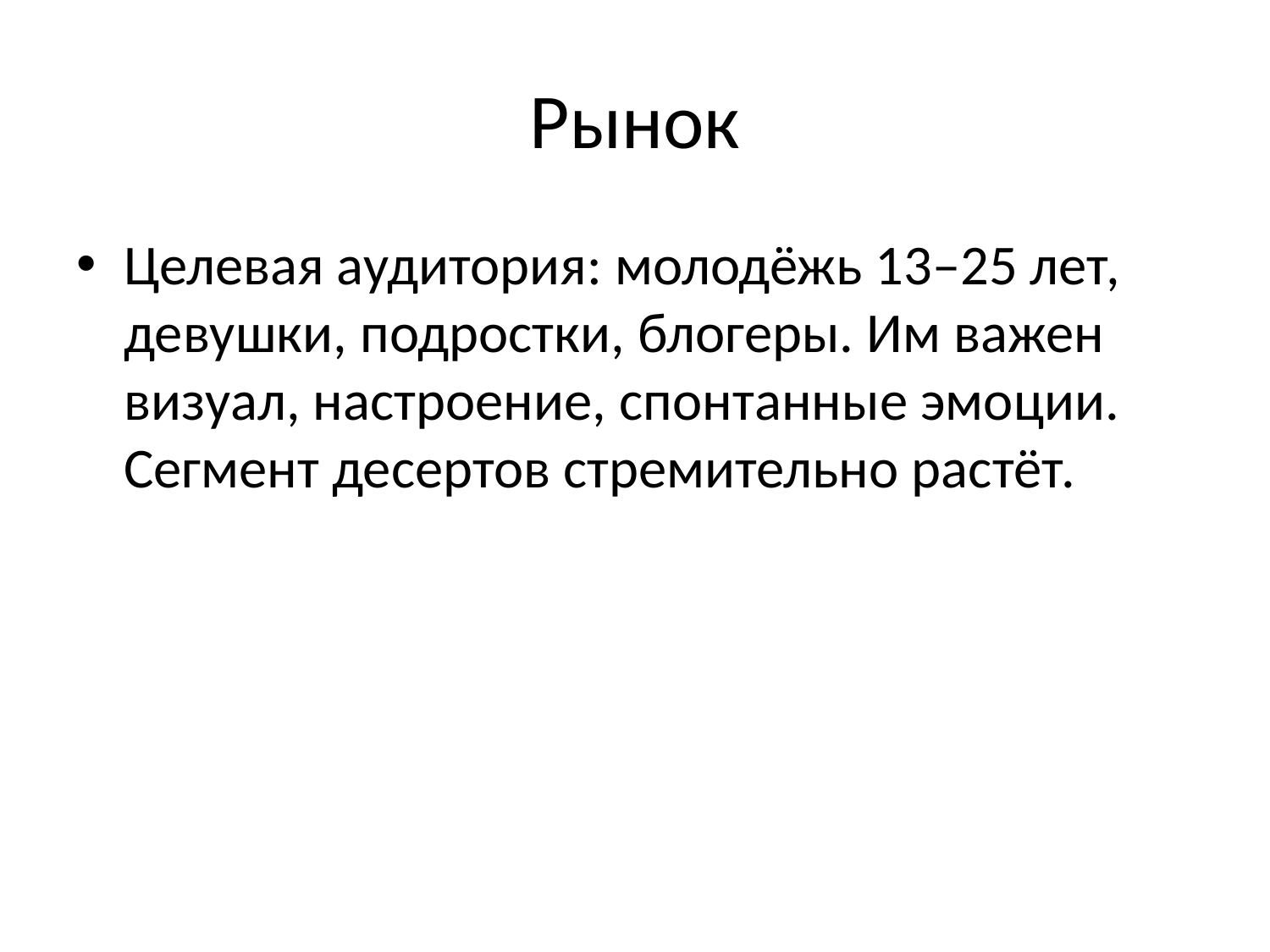

# Рынок
Целевая аудитория: молодёжь 13–25 лет, девушки, подростки, блогеры. Им важен визуал, настроение, спонтанные эмоции. Сегмент десертов стремительно растёт.